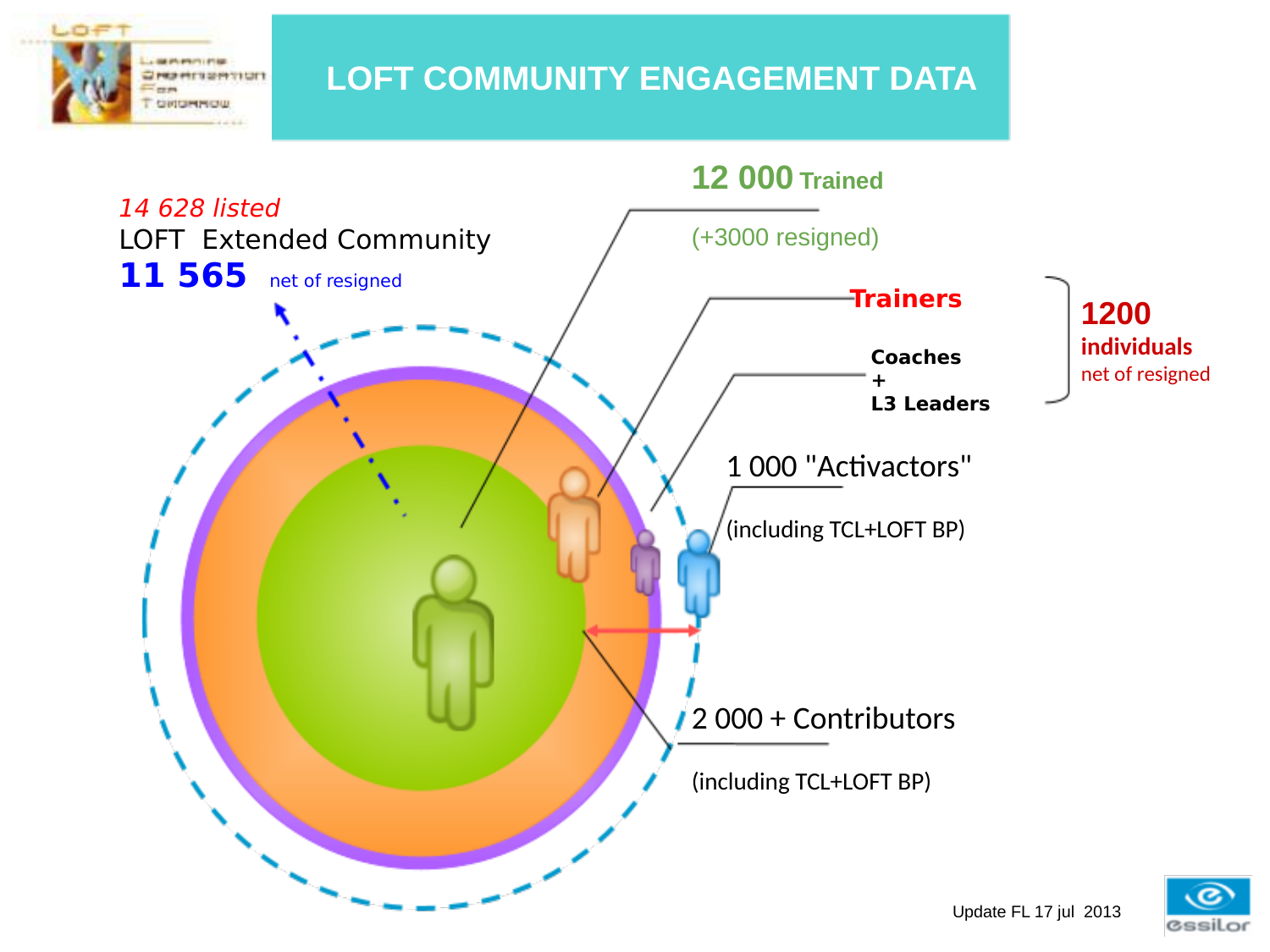

LOFT COMMUNITY ENGAGEMENT DATA
12 000 Trained

(+3000 resigned)
14 628 listed
LOFT  Extended Community
11 565  net of resigned
Trainers
1200
individuals
net of resigned
Coaches
+
L3 Leaders

1 000 "Activactors"

(including TCL+LOFT BP)
2 000 + Contributors

(including TCL+LOFT BP)

Update FL 17 jul  2013